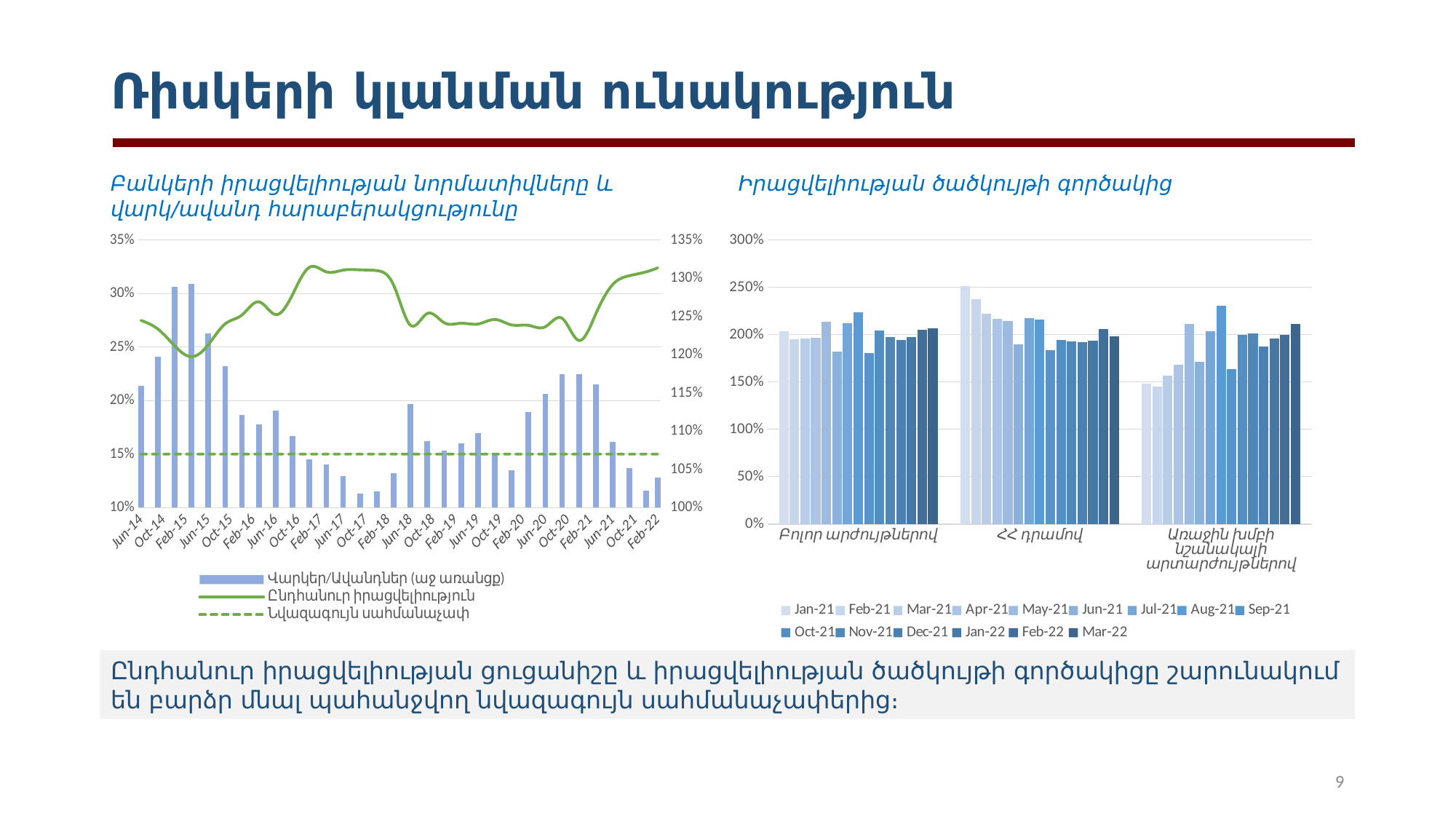

# Ռիսկերի կլանման ունակություն
Բանկերի իրացվելիության նորմատիվները և վարկ/ավանդ հարաբերակցությունը
Իրացվելիության ծածկույթի գործակից

### Chart

| Category | Վարկեր/Ավանդներ (աջ առանցք) | Ընդհանուր իրացվելիություն | Նվազագույն սահմանաչափ |
|---|---|---|---|
| 41820 | 1.1597331858185358 | 0.27492064038362574 | 0.15 |
| 41912 | 1.197500692197591 | 0.2669410164524168 | 0.15 |
| 42004 | 1.289048558012627 | 0.2511952417060102 | 0.15 |
| 42094 | 1.292230556460806 | 0.2410794734851369 | 0.15 |
| 42185 | 1.228048588479561 | 0.2522250381979978 | 0.15 |
| 42277 | 1.1852707079061828 | 0.27168549129358804 | 0.15 |
| 42369 | 1.1211806393779062 | 0.2800614244013225 | 0.15 |
| 42460 | 1.1087630920675335 | 0.2922752938643168 | 0.15 |
| 42551 | 1.1270144625854972 | 0.2804047357746656 | 0.15 |
| 42643 | 1.0939733974544175 | 0.2991390009830799 | 0.15 |
| 42735 | 1.0635032244287594 | 0.3245561968859227 | 0.15 |
| 42825 | 1.0562702680824185 | 0.32031851908459147 | 0.15 |
| 42916 | 1.041547957544778 | 0.32189364003393645 | 0.15 |
| 43008 | 1.0188350311251508 | 0.3221733178635887 | 0.15 |
| 43100 | 1.0215538898017682 | 0.32145788246843376 | 0.15 |
| 43190 | 1.0454450131278568 | 0.30784219409004804 | 0.15 |
| 43281 | 1.1359751543240377 | 0.2703719722806577 | 0.15 |
| 43373 | 1.0864602367104483 | 0.28138659420545226 | 0.15 |
| 43465 | 1.0749926927475741 | 0.27276251170034743 | 0.15 |
| 43555 | 1.0844450731578879 | 0.27228117817518704 | 0.15 |
| 43646 | 1.0973400789977492 | 0.27153536378165155 | 0.15 |
| 43738 | 1.0715046428809982 | 0.27574580276846666 | 0.15 |
| 43830 | 1.0488777639708953 | 0.2707450727279426 | 0.15 |
| 43921 | 1.1253570881624377 | 0.27032341130308896 | 0.15 |
| 44012 | 1.1487525427524985 | 0.2689933373995563 | 0.15 |
| 44104 | 1.17426976124938 | 0.27682079976351776 | 0.15 |
| 44196 | 1.1747272314361572 | 0.25620969799528803 | 0.15 |
| 44286 | 1.161438993746288 | 0.28105016413734063 | 0.15 |
| 44377 | 1.0856279971844816 | 0.3084218152606285 | 0.15 |
| 44469 | 1.0512297093245002 | 0.3166961931136866 | 0.15 |
| 44561 | 1.022209472707163 | 0.32034675658911255 | 0.15 |
| 44620 | 1.0395357210034166 | 0.3240247324375462 | 0.15 |

### Chart

| Category | Jan-21 | Feb-21 | Mar-21 | Apr-21 | May-21 | Jun-21 | Jul-21 | Aug-21 | Sep-21 | Oct-21 | Nov-21 | Dec-21 | Jan-22 | Feb-22 | Mar-22 |
|---|---|---|---|---|---|---|---|---|---|---|---|---|---|---|---|
| Բոլոր արժույթներով | 2.036283367598402 | 1.9512784930506248 | 1.9602755370761853 | 1.967291116354055 | 2.137065070925698 | 1.8234006091466948 | 2.1215369352018416 | 2.2351572825007455 | 1.8083186490950607 | 2.043977594105307 | 1.975218701262871 | 1.9426552550872265 | 1.9745689967059579 | 2.0501382024371617 | 2.0690768169001075 |
| ՀՀ դրամով | 2.5146590061315006 | 2.3731941322268852 | 2.2223791150478203 | 2.168223446616278 | 2.1461176261634383 | 1.8970806157349742 | 2.1753632407291392 | 2.1603323789046276 | 1.8370045932569656 | 1.940455013389741 | 1.9254249102618135 | 1.923568734671732 | 1.9370929022745067 | 2.0591804228454995 | 1.9860255446441313 |
| Առաջին խմբի նշանակալի արտարժույթներով | 1.48603341163487 | 1.4494514452664187 | 1.566815600521158 | 1.6809646853868112 | 2.1121791369341705 | 1.7160992453882404 | 2.034975790397972 | 2.3045271423209535 | 1.6356510228309056 | 1.9962116714314677 | 2.0168679262348728 | 1.87425945468646 | 1.9578409872095672 | 1.999576203867194 | 2.1159377209146286 |
Ընդհանուր իրացվելիության ցուցանիշը և իրացվելիության ծածկույթի գործակիցը շարունակում են բարձր մնալ պահանջվող նվազագույն սահմանաչափերից։
9